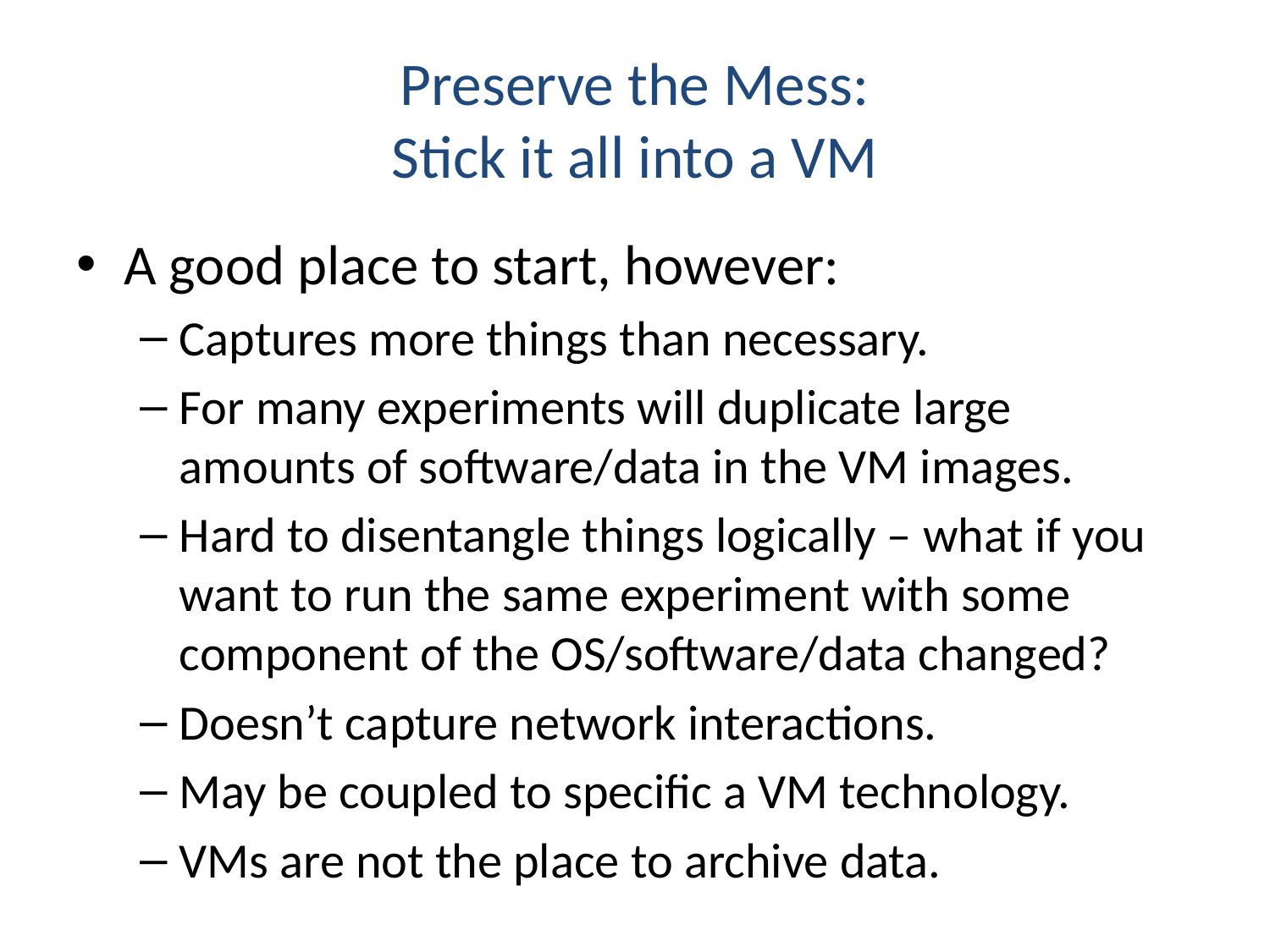

# Preserve the Mess: Stick it all into a VM
A good place to start, however:
Captures more things than necessary.
For many experiments will duplicate large amounts of software/data in the VM images.
Hard to disentangle things logically – what if you want to run the same experiment with some component of the OS/software/data changed?
Doesn’t capture network interactions.
May be coupled to specific a VM technology.
VMs are not the place to archive data.